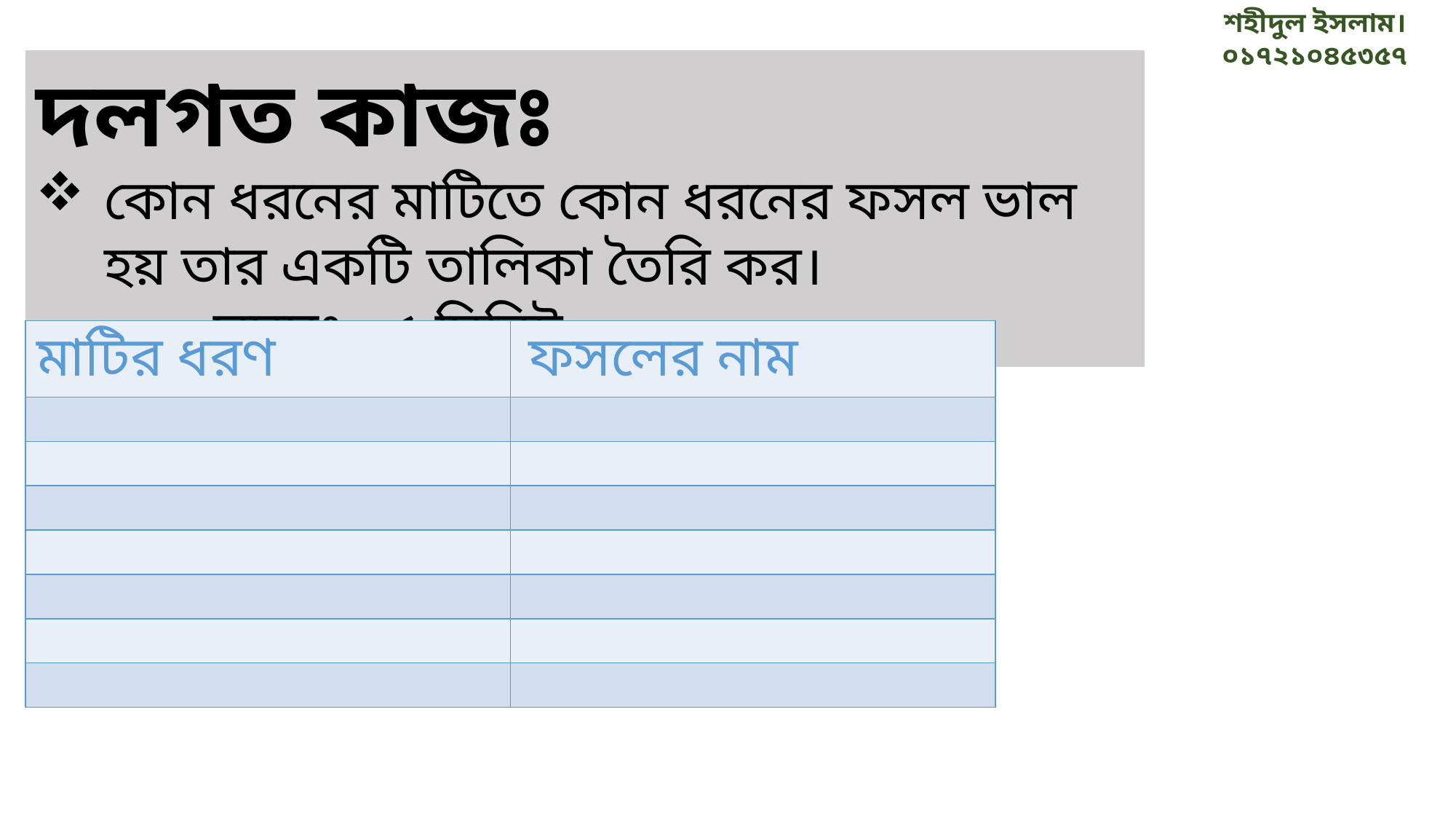

দলগত কাজঃ
কোন ধরনের মাটিতে কোন ধরনের ফসল ভাল হয় তার একটি তালিকা তৈরি কর।				সময়ঃ ০৫ মিনিট
| মাটির ধরণ | ফসলের নাম |
| --- | --- |
|  |  |
|  |  |
|  |  |
|  |  |
|  |  |
|  |  |
|  |  |